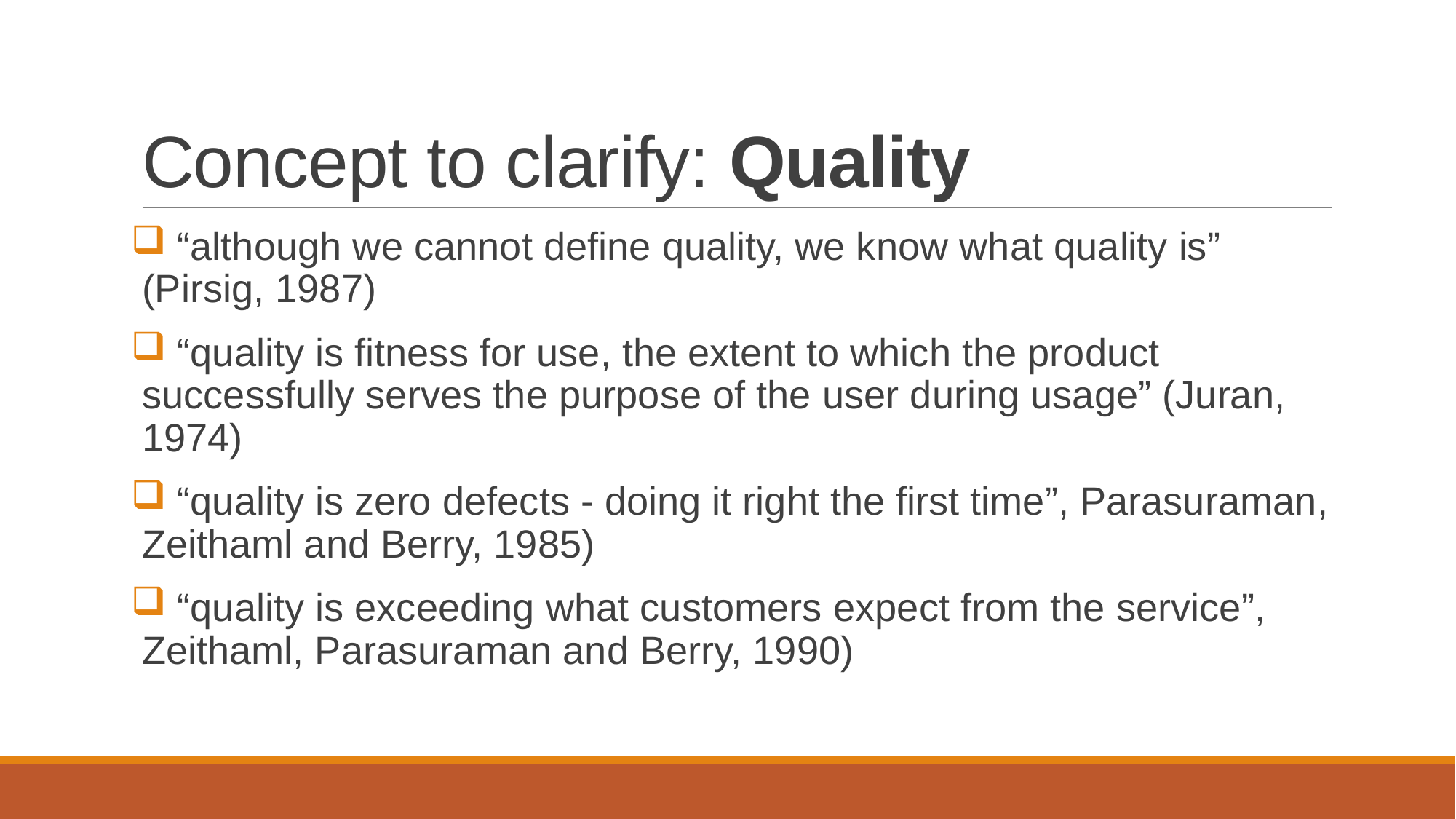

# Concept to clarify: Quality
 “although we cannot define quality, we know what quality is” (Pirsig, 1987)
 “quality is fitness for use, the extent to which the product successfully serves the purpose of the user during usage” (Juran, 1974)
 “quality is zero defects - doing it right the first time”, Parasuraman, Zeithaml and Berry, 1985)
 “quality is exceeding what customers expect from the service”, Zeithaml, Parasuraman and Berry, 1990)